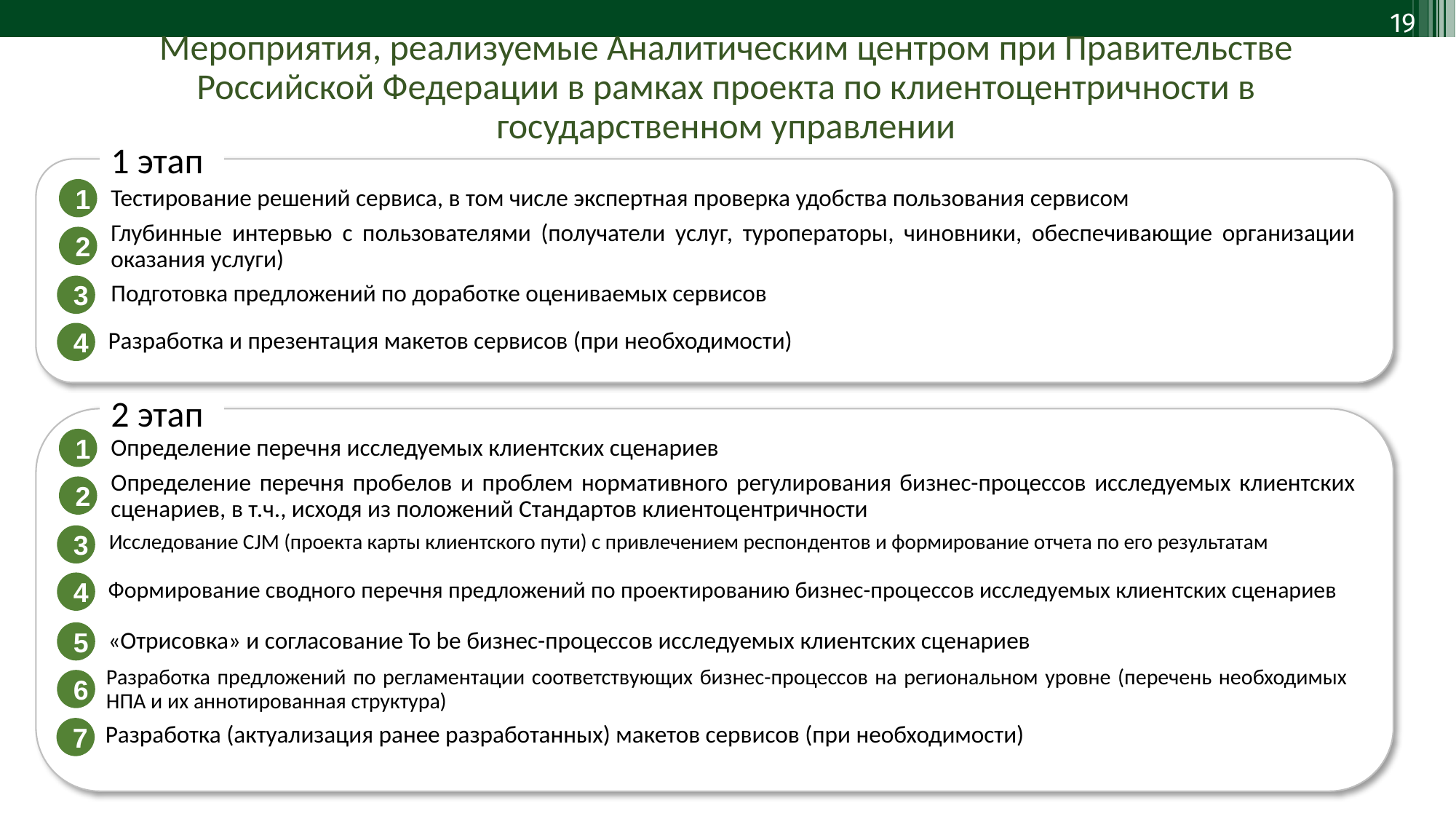

Мероприятия, реализуемые Аналитическим центром при Правительстве Российской Федерации в рамках проекта по клиентоцентричности в государственном управлении
1 этап

1
Тестирование решений сервиса, в том числе экспертная проверка удобства пользования сервисом
Глубинные интервью с пользователями (получатели услуг, туроператоры, чиновники, обеспечивающие организации оказания услуги)
2
Подготовка предложений по доработке оцениваемых сервисов
3
4
Разработка и презентация макетов сервисов (при необходимости)
2 этап

1
Определение перечня исследуемых клиентских сценариев
Определение перечня пробелов и проблем нормативного регулирования бизнес-процессов исследуемых клиентских сценариев, в т.ч., исходя из положений Стандартов клиентоцентричности
2
3
Исследование CJM (проекта карты клиентского пути) с привлечением респондентов и формирование отчета по его результатам
4
Формирование сводного перечня предложений по проектированию бизнес-процессов исследуемых клиентских сценариев
5
«Отрисовка» и согласование To be бизнес-процессов исследуемых клиентских сценариев
Разработка предложений по регламентации соответствующих бизнес-процессов на региональном уровне (перечень необходимых НПА и их аннотированная структура)
6
Разработка (актуализация ранее разработанных) макетов сервисов (при необходимости)
7